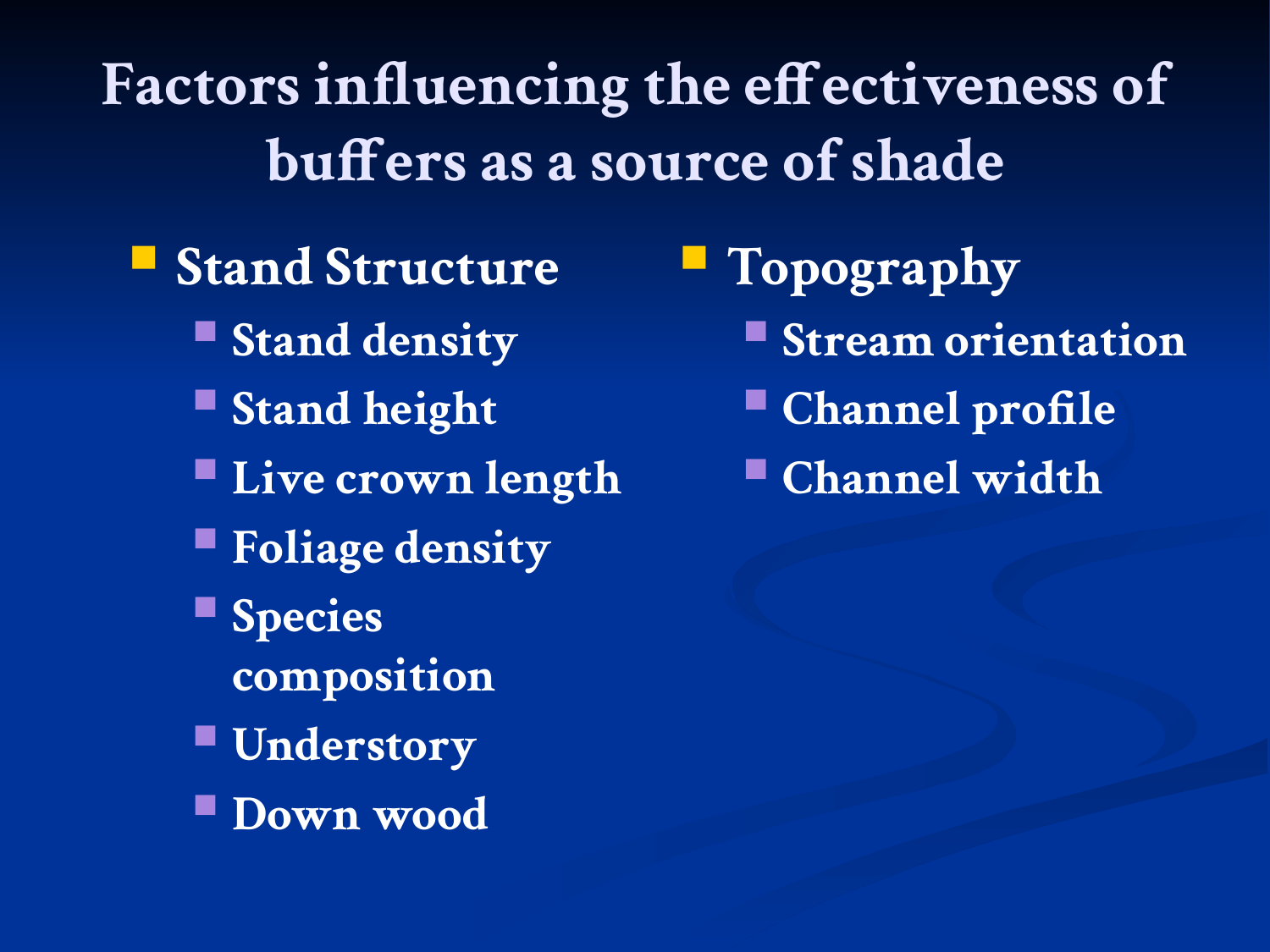

# Factors influencing the effectiveness of buffers as a source of shade
Stand Structure
Stand density
Stand height
Live crown length
Foliage density
Species composition
Understory
Down wood
Topography
Stream orientation
Channel profile
Channel width